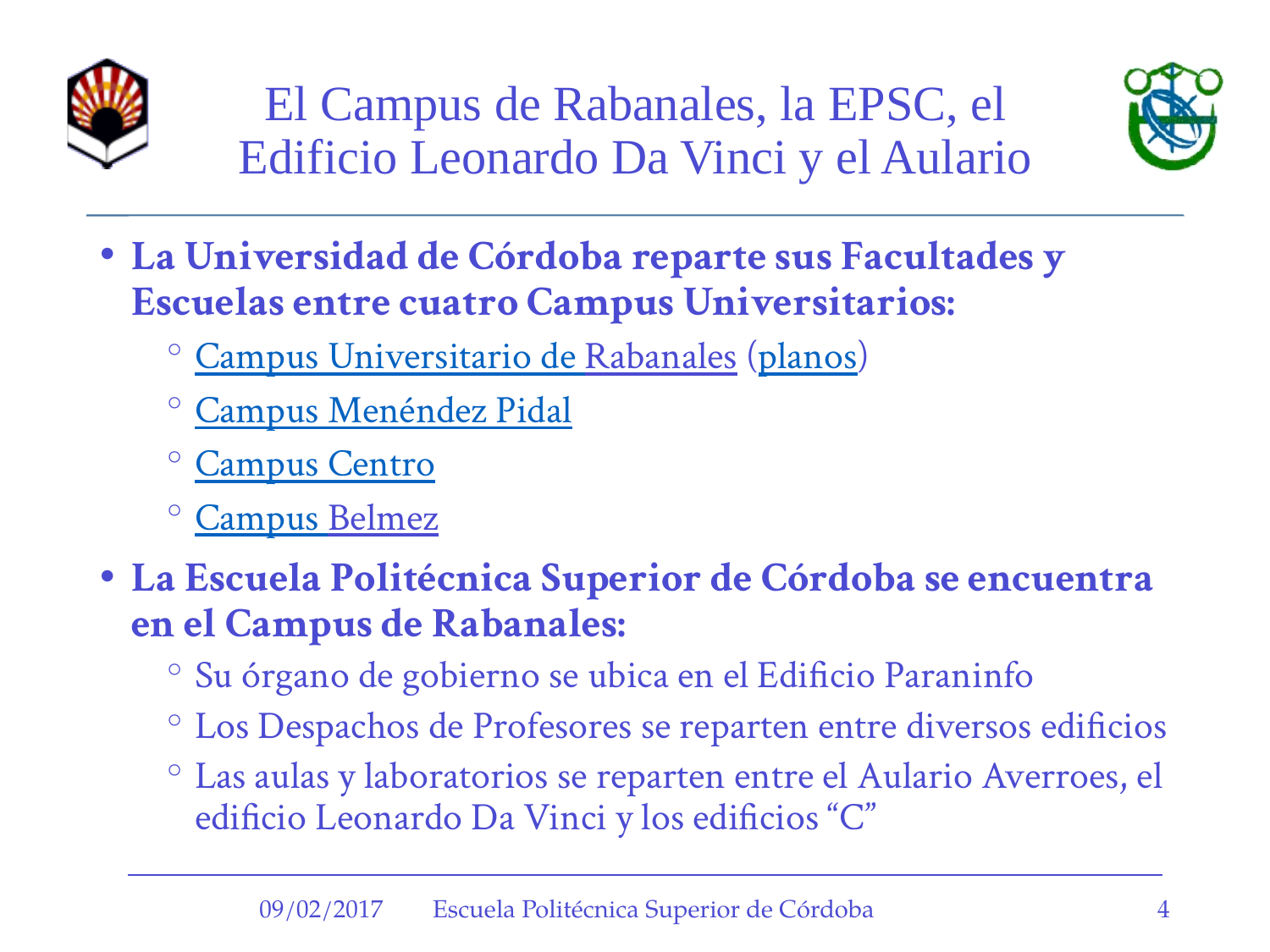

# El Campus de Rabanales, la EPSC, el Edificio Leonardo Da Vinci y el Aulario
La Universidad de Córdoba reparte sus Facultades y Escuelas entre cuatro Campus Universitarios:
Campus Universitario de Rabanales (planos)
Campus Menéndez Pidal
Campus Centro
Campus Belmez
La Escuela Politécnica Superior de Córdoba se encuentra en el Campus de Rabanales:
Su órgano de gobierno se ubica en el Edificio Paraninfo
Los Despachos de Profesores se reparten entre diversos edificios
Las aulas y laboratorios se reparten entre el Aulario Averroes, el edificio Leonardo Da Vinci y los edificios “C”

09/02/2017
Escuela Politécnica Superior de Córdoba
4